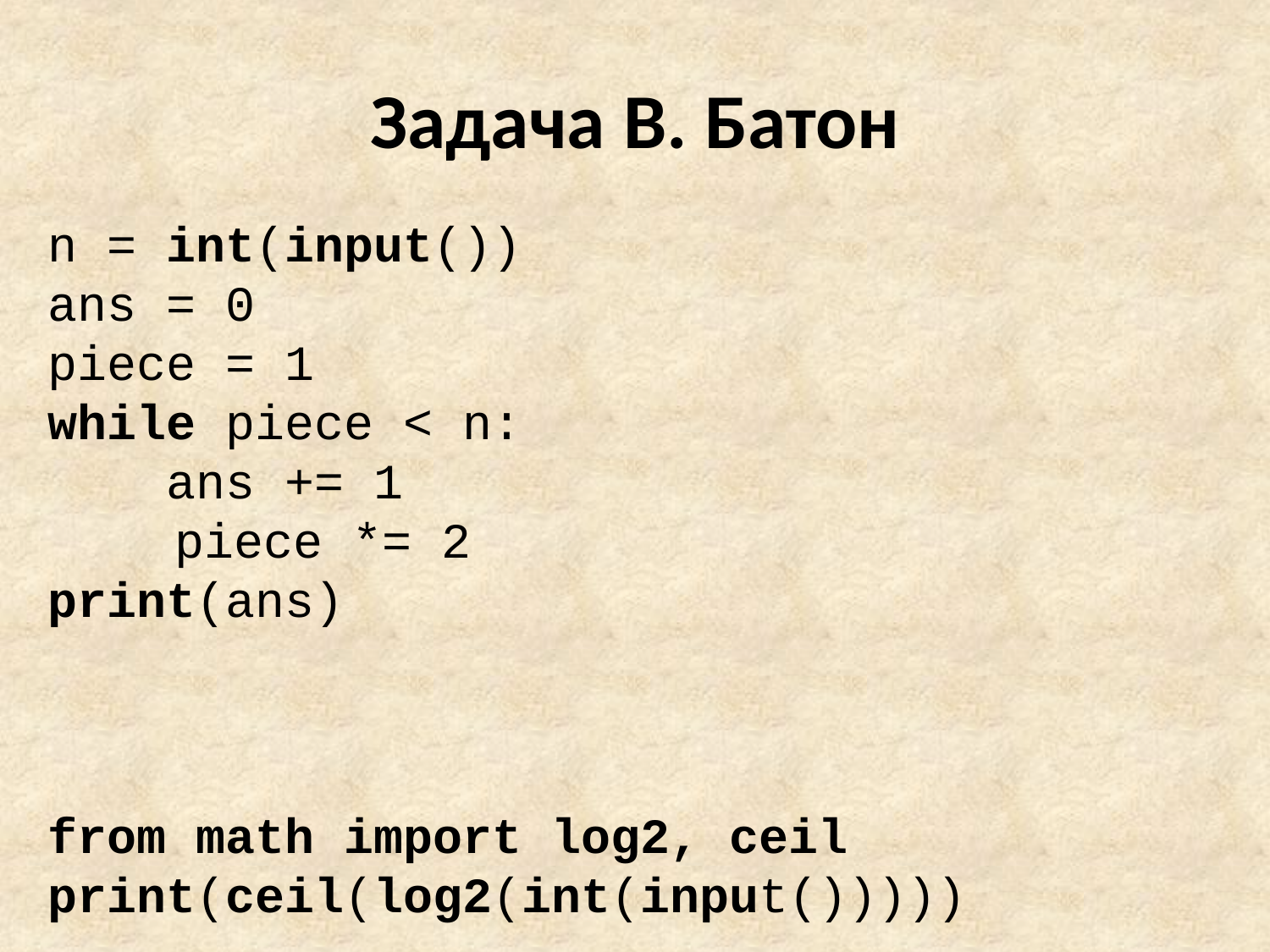

# Задача B. Батон
n = int(input())
ans = 0
piece = 1
while piece < n:
    ans += 1
	piece *= 2
print(ans)

from math import log2, ceil
print(ceil(log2(int(input()))))